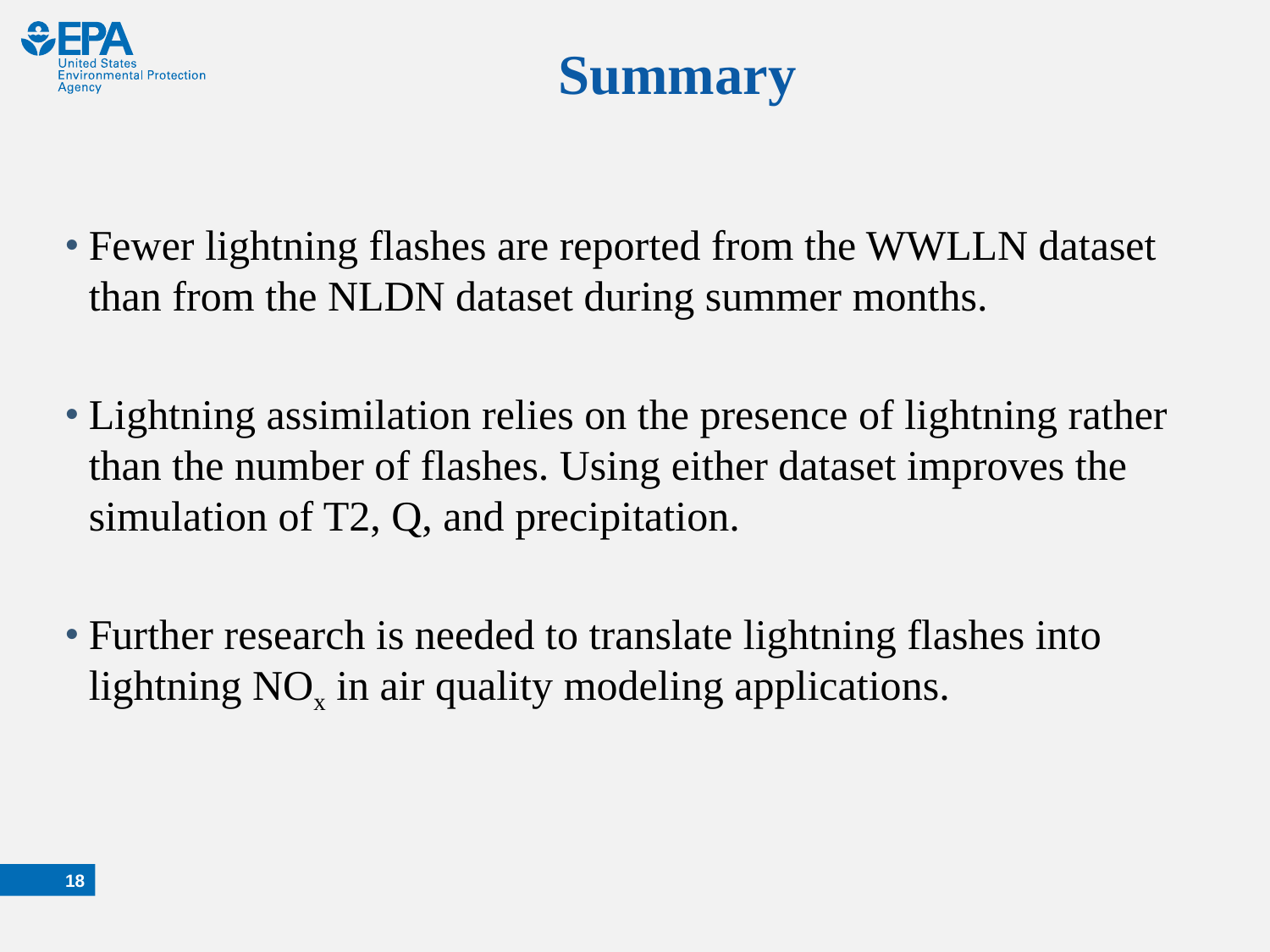

# Summary
Fewer lightning flashes are reported from the WWLLN dataset than from the NLDN dataset during summer months.

Lightning assimilation relies on the presence of lightning rather than the number of flashes. Using either dataset improves the simulation of T2, Q, and precipitation.

Further research is needed to translate lightning flashes into lightning NOx in air quality modeling applications.

18